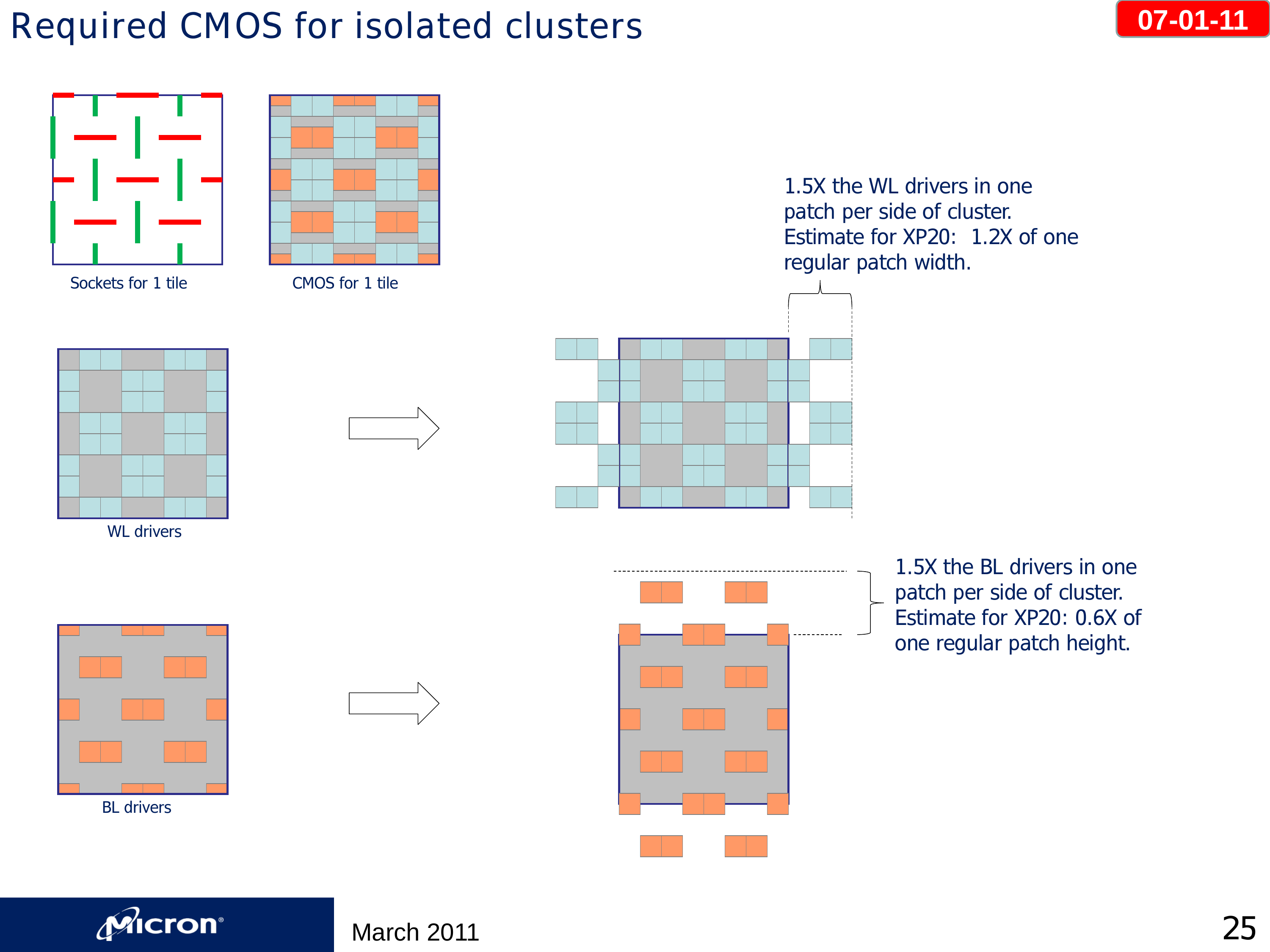

Required CMOS for isolated clusters
07-01-11

1.5X the WL drivers in one patch per side of cluster.
Estimate for XP20:  1.2X of one regular patch width.

Sockets for 1 tile
CMOS for 1 tile

WL drivers
1.5X the BL drivers in one patch per side of cluster.
Estimate for XP20: 0.6X of one regular patch height.

BL drivers

March 2011
25